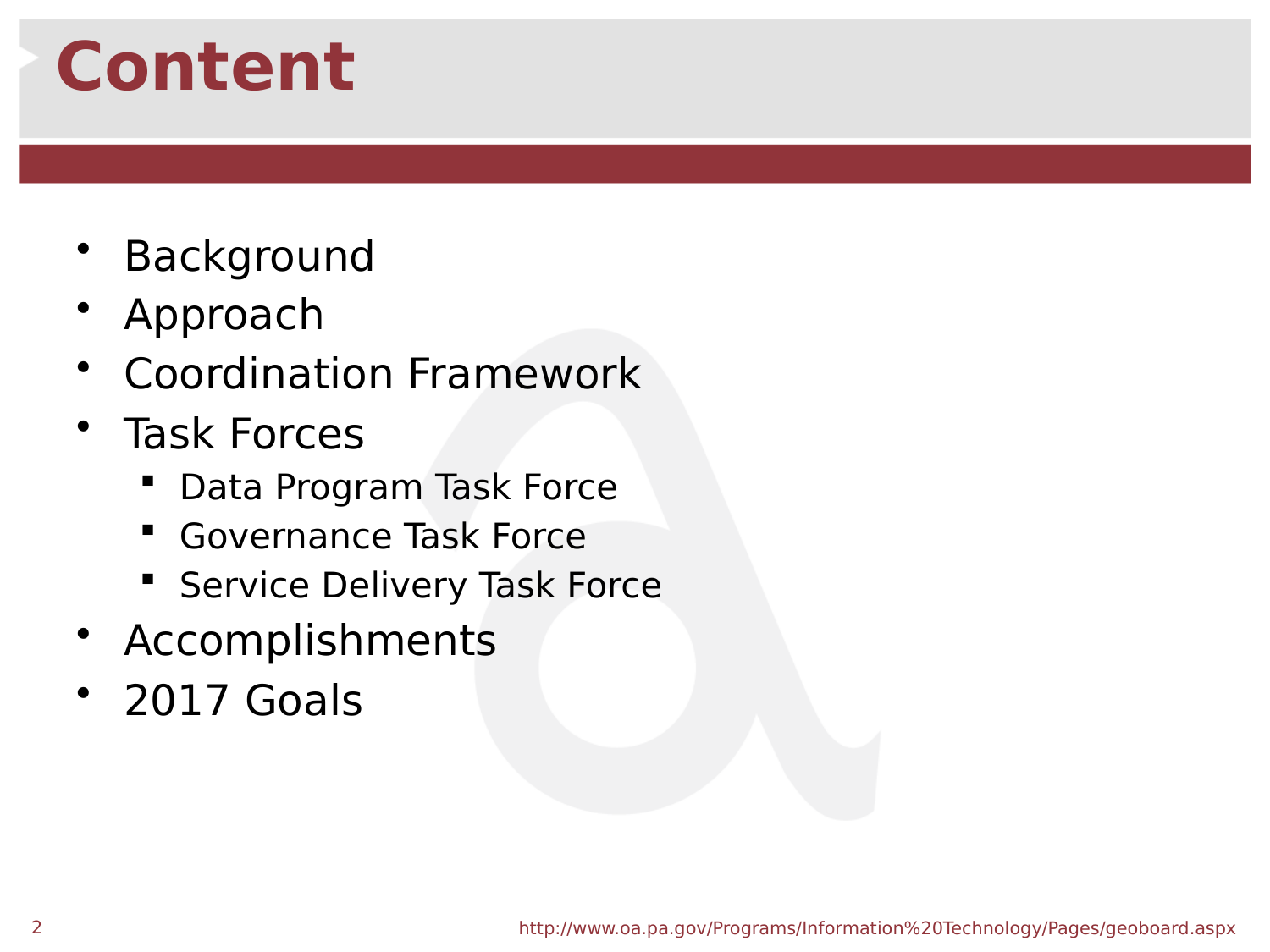

# Content
Background
Approach
Coordination Framework
Task Forces
Data Program Task Force
Governance Task Force
Service Delivery Task Force
Accomplishments
2017 Goals